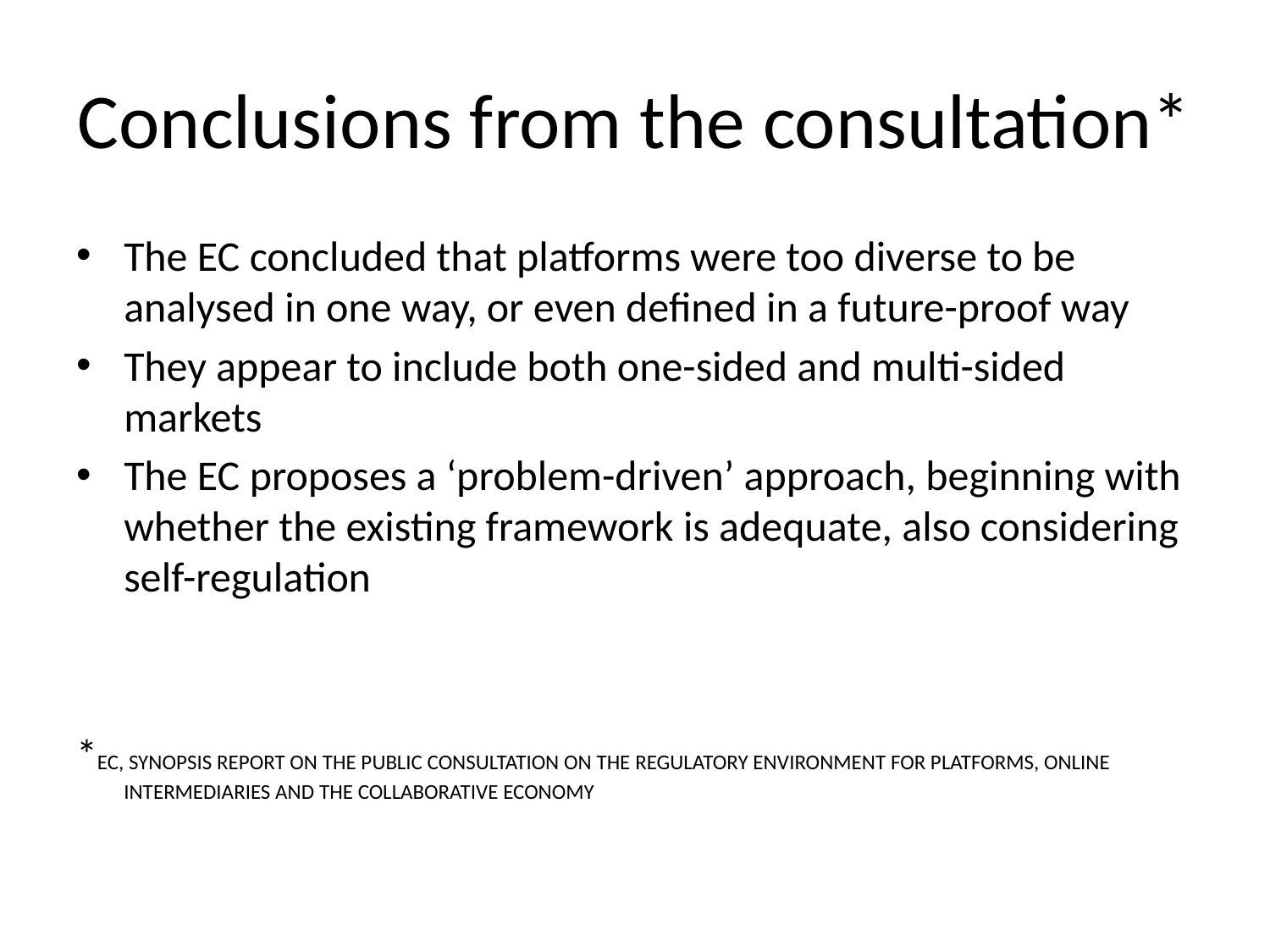

# Conclusions from the consultation*
The EC concluded that platforms were too diverse to be analysed in one way, or even defined in a future-proof way
They appear to include both one-sided and multi-sided markets
The EC proposes a ‘problem-driven’ approach, beginning with whether the existing framework is adequate, also considering self-regulation

*EC, SYNOPSIS REPORT ON THE PUBLIC CONSULTATION ON THE REGULATORY ENVIRONMENT FOR PLATFORMS, ONLINE INTERMEDIARIES AND THE COLLABORATIVE ECONOMY